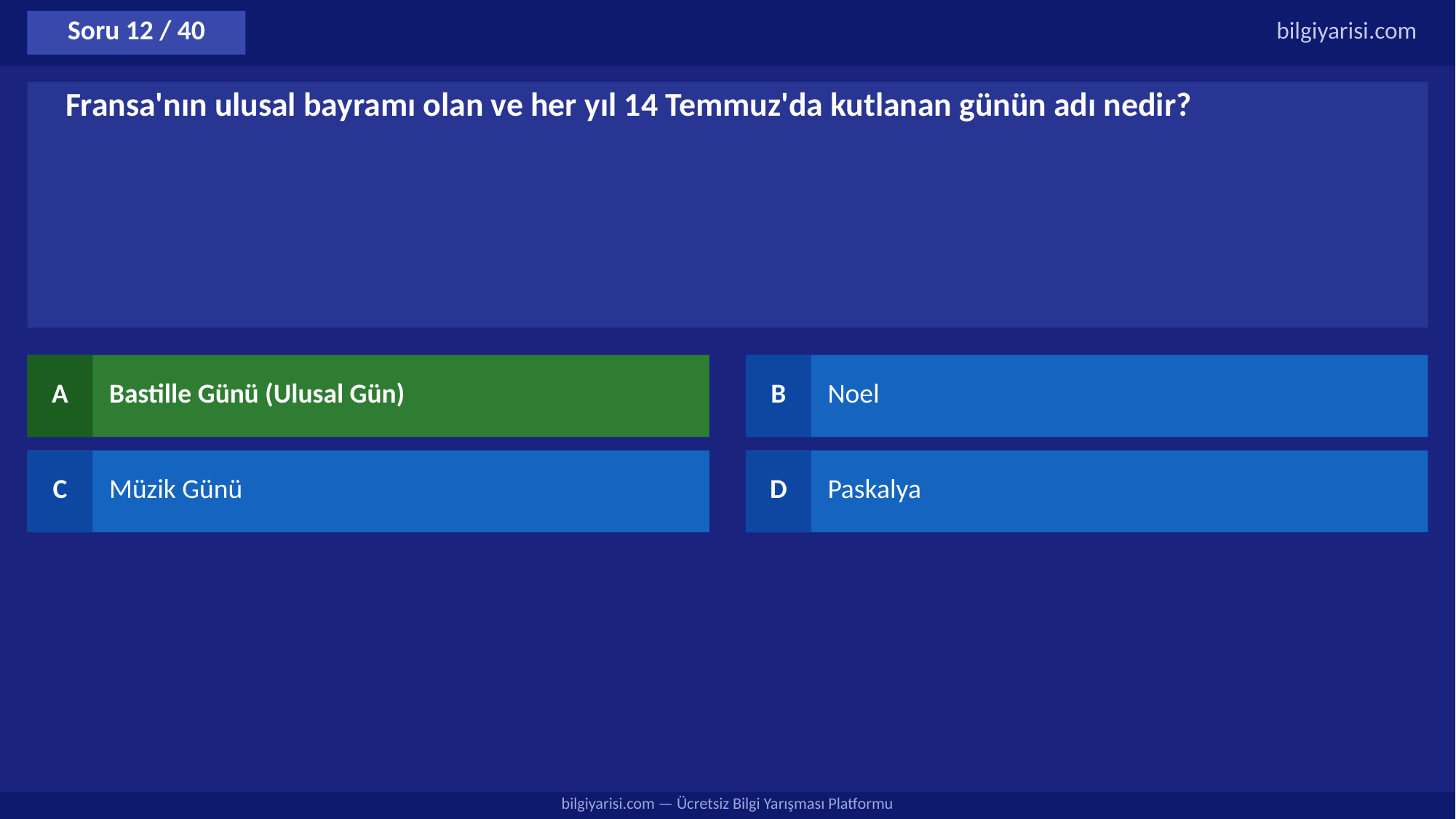

Soru 12 / 40
bilgiyarisi.com

Fransa'nın ulusal bayramı olan ve her yıl 14 Temmuz'da kutlanan günün adı nedir?

A
Bastille Günü (Ulusal Gün)

B
Noel

C
Müzik Günü

D
Paskalya
bilgiyarisi.com — Ücretsiz Bilgi Yarışması Platformu